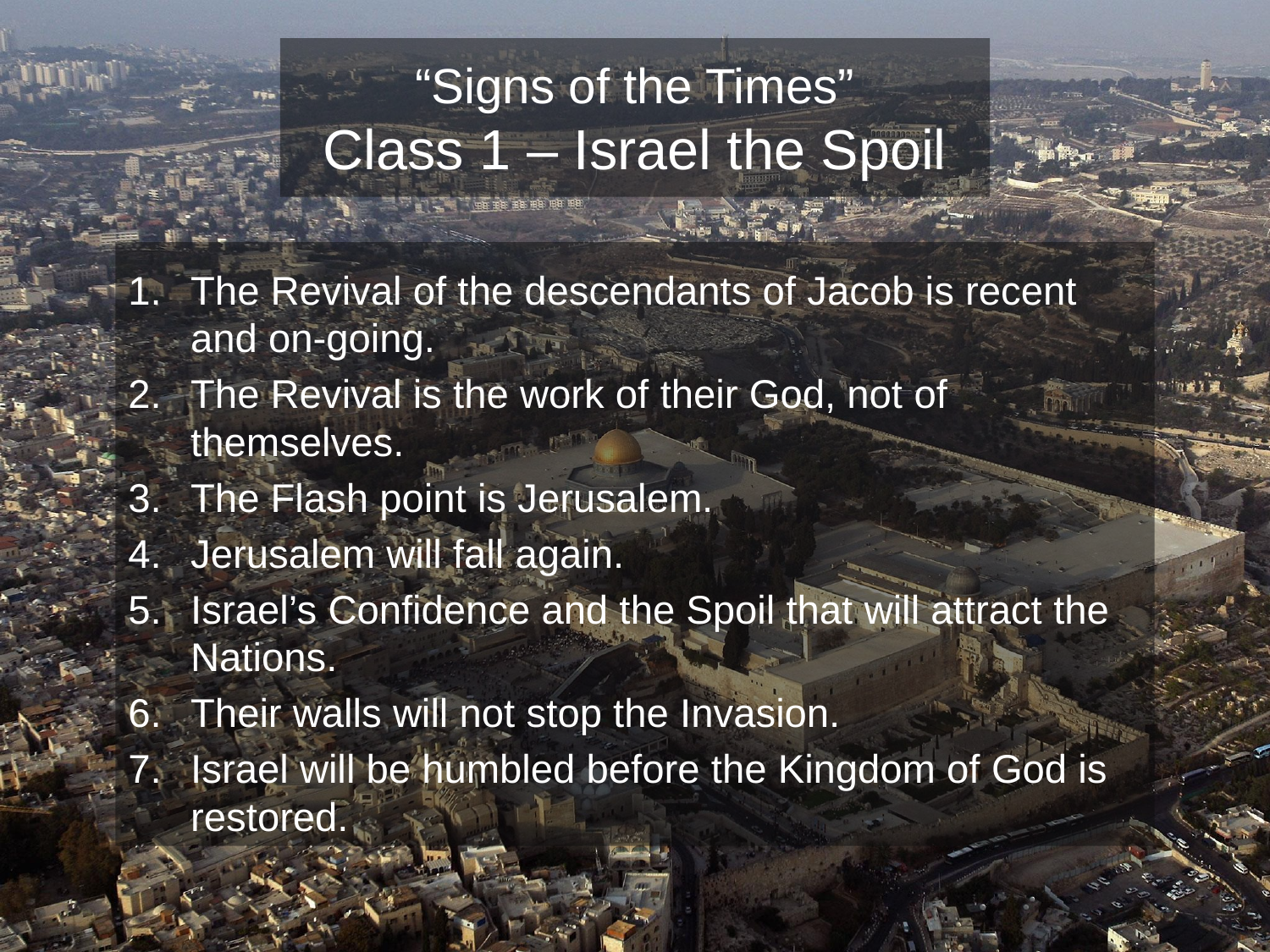

# “Signs of the Times” Class 1 – Israel the Spoil

The Revival of the descendants of Jacob is recent and on-going.
The Revival is the work of their God, not of themselves.
The Flash point is Jerusalem.
Jerusalem will fall again.
Israel’s Confidence and the Spoil that will attract the Nations.
Their walls will not stop the Invasion.
Israel will be humbled before the Kingdom of God is restored.